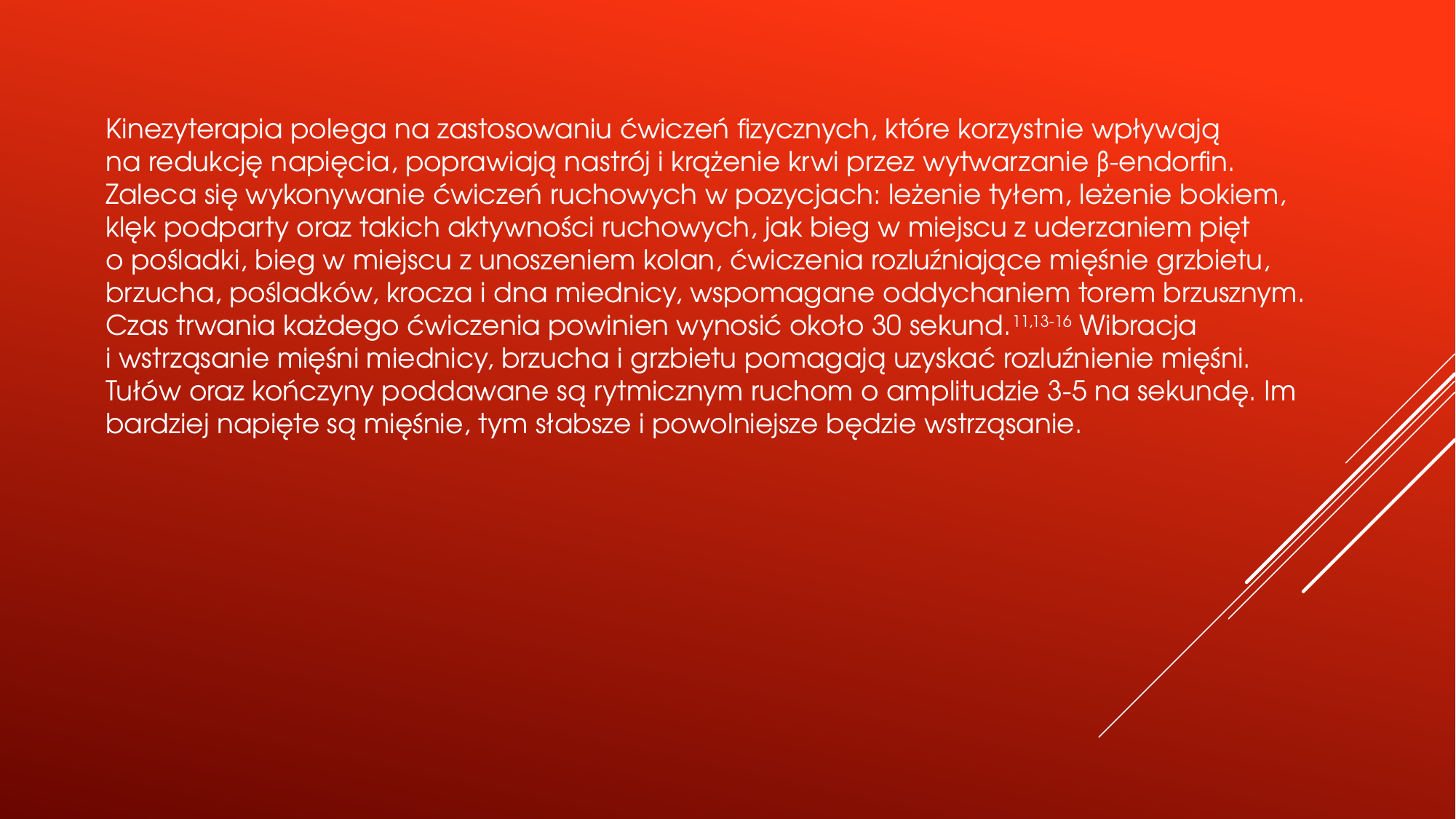

Kinezyterapia polega na zastosowaniu ćwiczeń fizycznych, które korzystnie wpływają na redukcję napięcia, poprawiają nastrój i krążenie krwi przez wytwarzanie β-endorfin. Zaleca się wykonywanie ćwiczeń ruchowych w pozycjach: leżenie tyłem, leżenie bokiem, klęk podparty oraz takich aktywności ruchowych, jak bieg w miejscu z uderzaniem pięt o pośladki, bieg w miejscu z unoszeniem kolan, ćwiczenia rozluźniające mięśnie grzbietu, brzucha, pośladków, krocza i dna miednicy, wspomagane oddychaniem torem brzusznym. Czas trwania każdego ćwiczenia powinien wynosić około 30 sekund.11,13-16 Wibracja i wstrząsanie mięśni miednicy, brzucha i grzbietu pomagają uzyskać rozluźnienie mięśni. Tułów oraz kończyny poddawane są rytmicznym ruchom o amplitudzie 3-5 na sekundę. Im bardziej napięte są mięśnie, tym słabsze i powolniejsze będzie wstrząsanie.